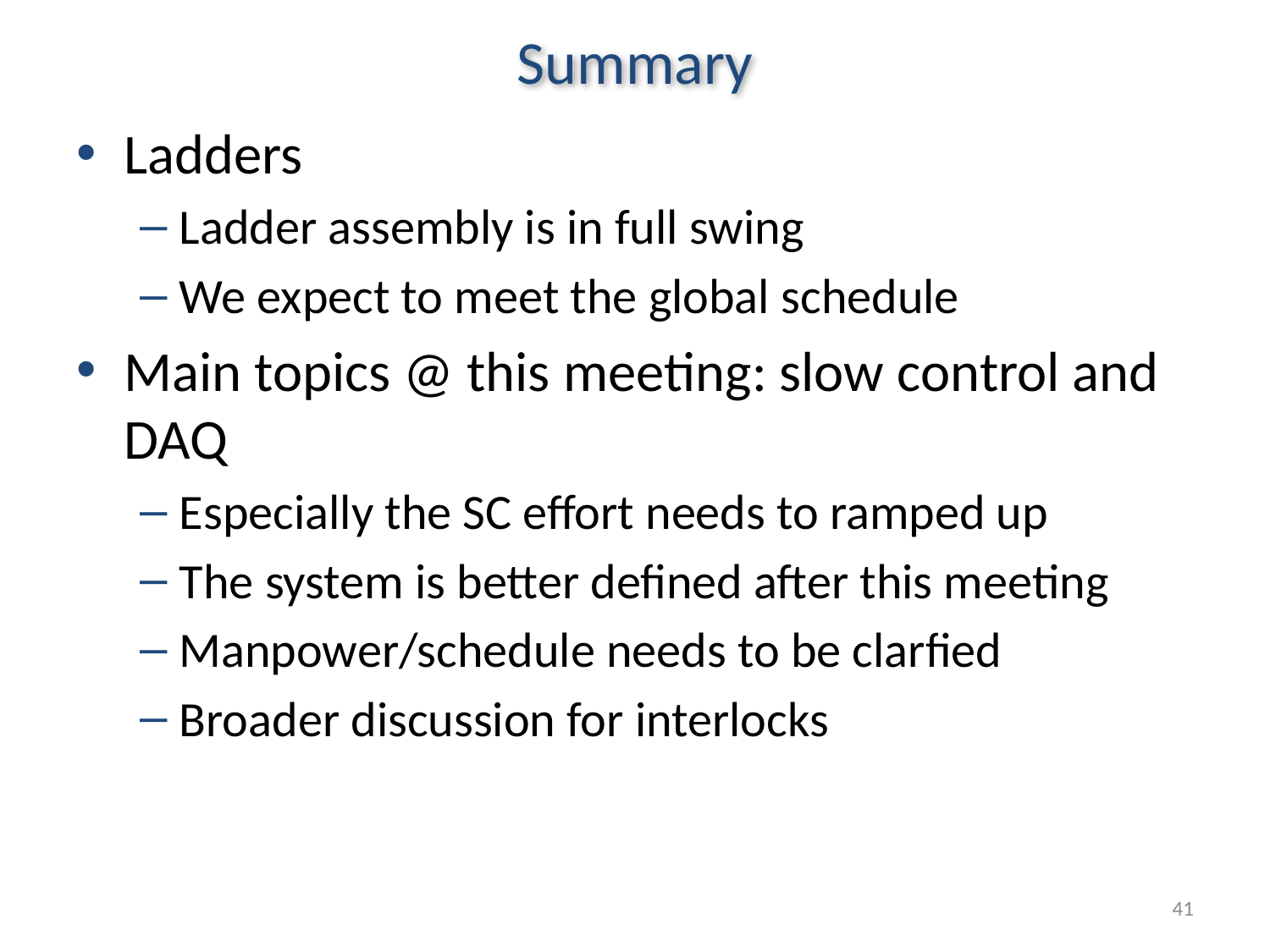

# Summary
Ladders
Ladder assembly is in full swing
We expect to meet the global schedule
Main topics @ this meeting: slow control and DAQ
Especially the SC effort needs to ramped up
The system is better defined after this meeting
Manpower/schedule needs to be clarfied
Broader discussion for interlocks
41